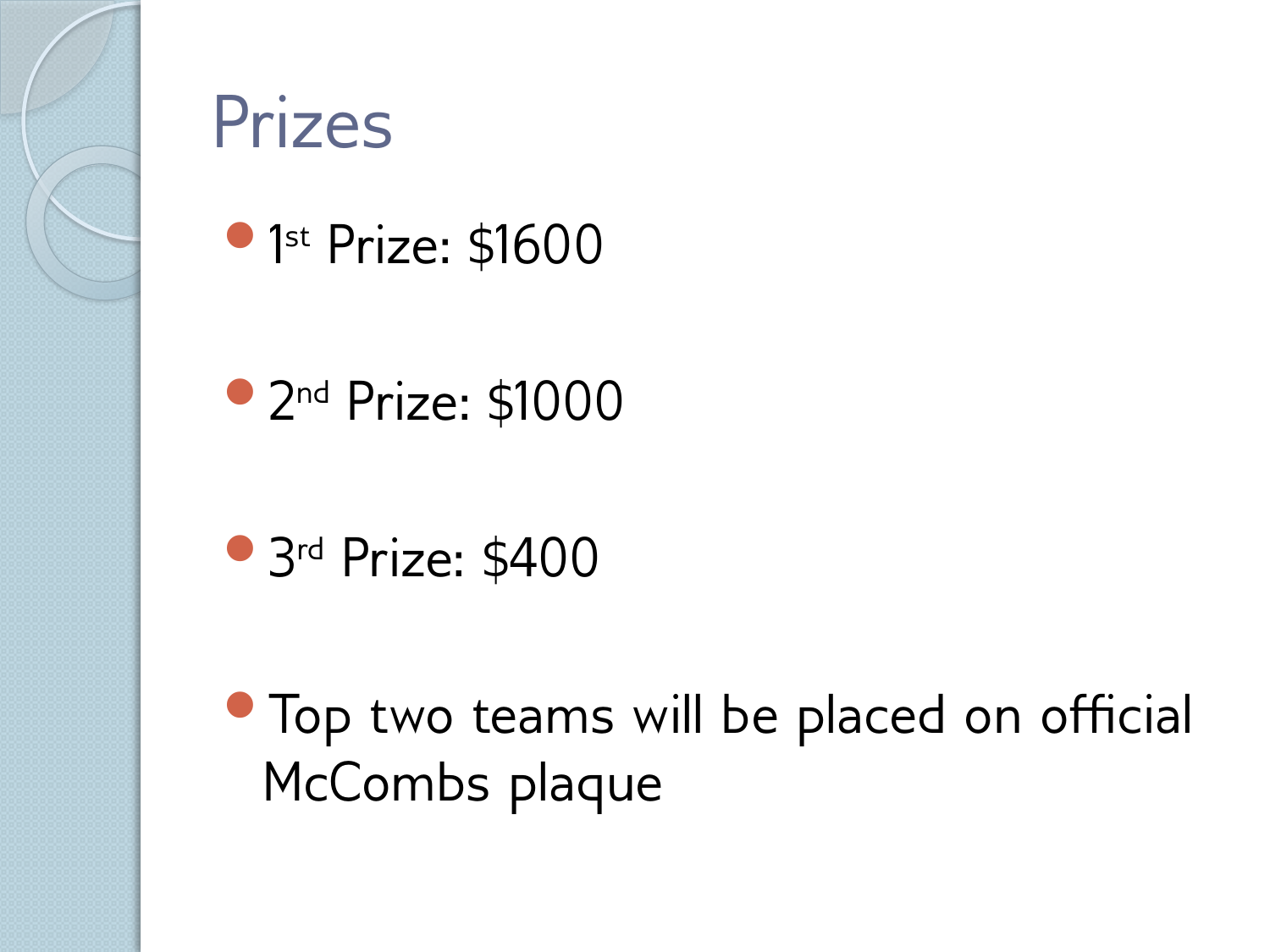

# Prizes
1st Prize: $1600

2nd Prize: $1000

3rd Prize: $400

Top two teams will be placed on official McCombs plaque